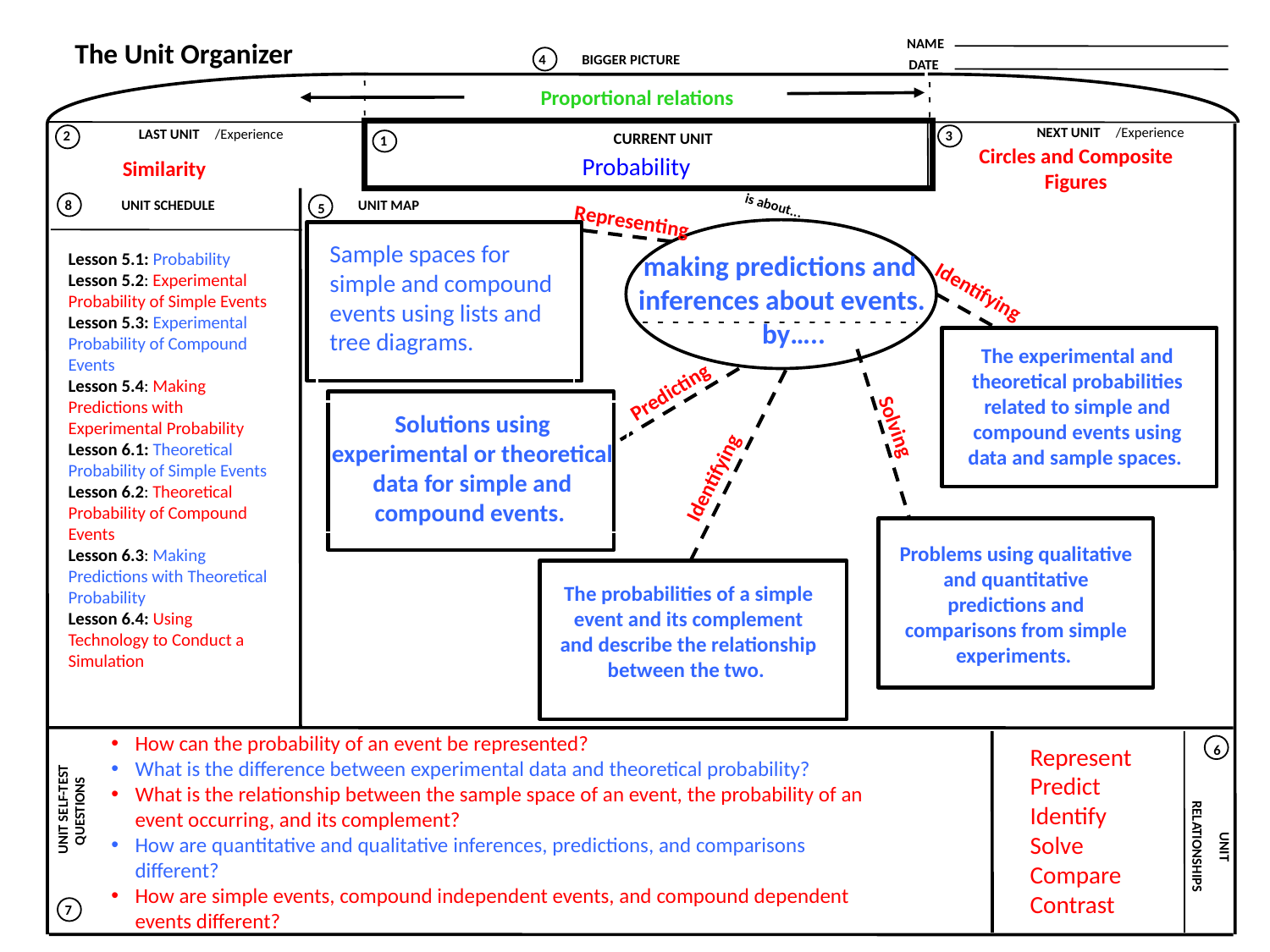

NAME
The Unit Organizer

4
BIGGER PICTURE
DATE

NEXT UNIT
/Experience

LAST UNIT
/Experience

2
3
CURRENT UNIT

1

8
UNIT SCHEDULE
UNIT MAP
is about...
5

6
 UNIT SELF-TEST QUESTIONS
RELATIONSHIPS
 UNIT

7

Proportional relations
Circles and Composite Figures
Probability
Similarity
Representing

Sample spaces for simple and compound events using lists and tree diagrams.

Lesson 5.1: Probability
Lesson 5.2: Experimental Probability of Simple Events
Lesson 5.3: Experimental Probability of Compound Events
Lesson 5.4: Making Predictions with Experimental Probability
Lesson 6.1: Theoretical Probability of Simple Events
Lesson 6.2: Theoretical Probability of Compound Events
Lesson 6.3: Making Predictions with Theoretical Probability
Lesson 6.4: Using Technology to Conduct a Simulation
 making predictions and inferences about events.
by…..
Identifying

The experimental and theoretical probabilities related to simple and compound events using data and sample spaces.
Predicting

Solutions using experimental or theoretical data for simple and compound events.
Solving
Identifying

Problems using qualitative and quantitative predictions and comparisons from simple experiments.

The probabilities of a simple event and its complement and describe the relationship between the two.
How can the probability of an event be represented?
What is the difference between experimental data and theoretical probability?
What is the relationship between the sample space of an event, the probability of an event occurring, and its complement?
How are quantitative and qualitative inferences, predictions, and comparisons different?
How are simple events, compound independent events, and compound dependent events different?

Represent
Predict
Identify
Solve
Compare
Contrast